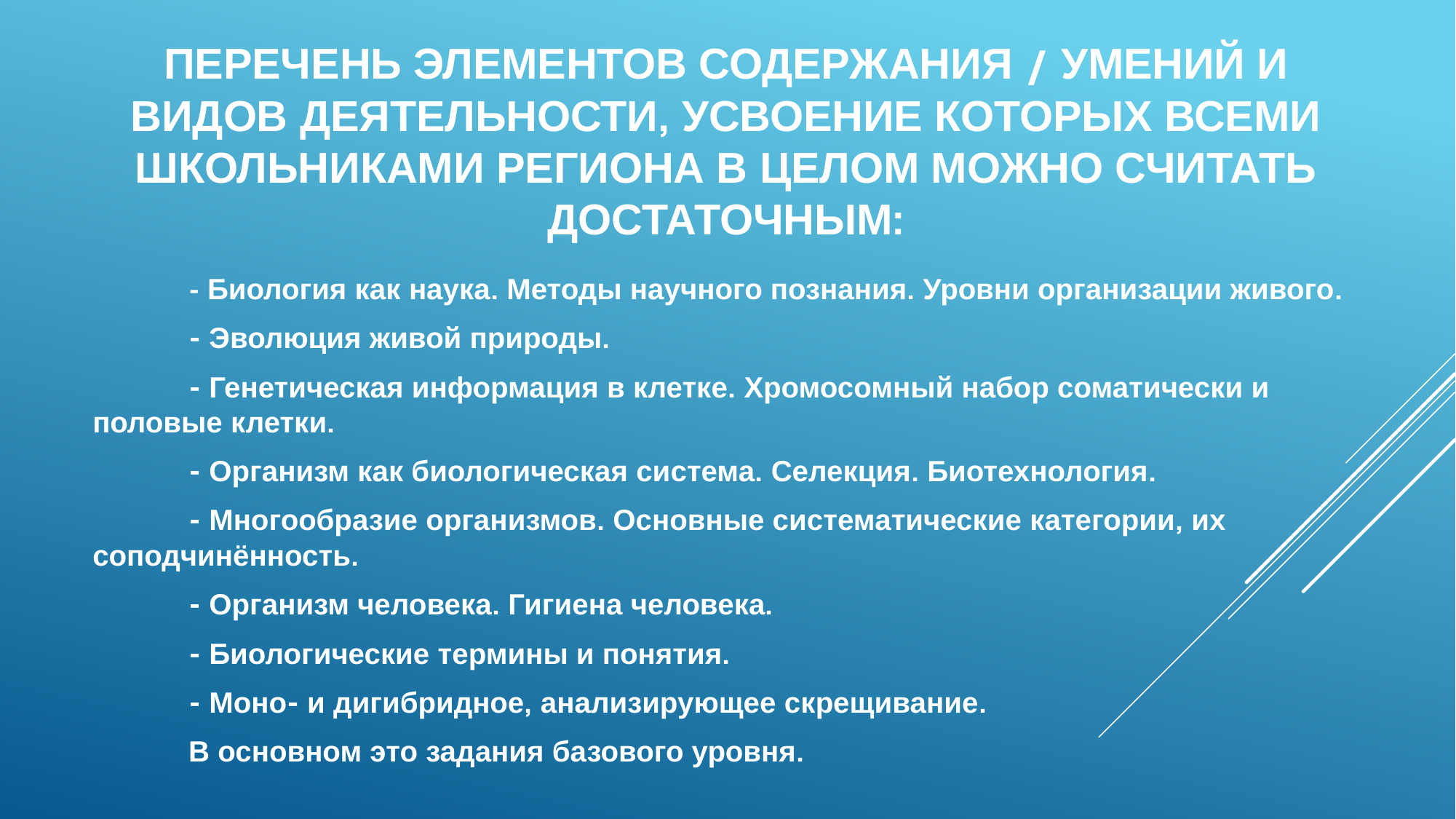

# Перечень элементов содержания / умений и видов деятельности, усвоение которых всеми школьниками региона в целом можно считать достаточным:
­	- Биология как наука. Методы научного познания. Уровни организации живого.
­	- Эволюция живой природы.
­	- Генетическая информация в клетке. Хромосомный набор соматически и половые клетки.
­	- Организм как биологическая система. Селекция. Биотехнология.
­	- Многообразие организмов. Основные систематические категории, их соподчинённость.
­	- Организм человека. Гигиена человека.
­	- Биологические термины и понятия.
­	- Моно- и дигибридное, анализирующее скрещивание.
­	В основном это задания базового уровня.